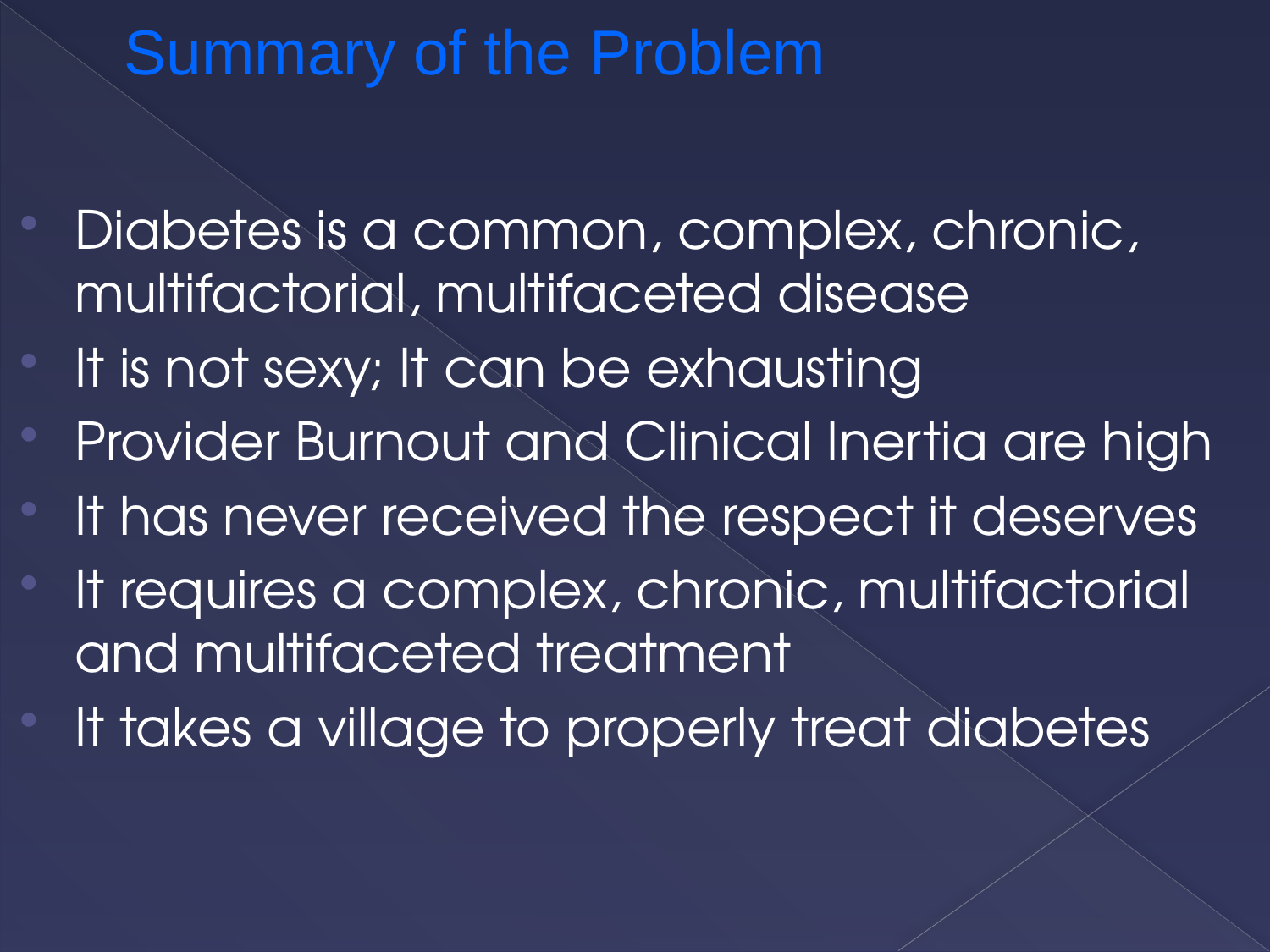

#
Summary of the Problem
Diabetes is a common, complex, chronic, multifactorial, multifaceted disease
It is not sexy; It can be exhausting
Provider Burnout and Clinical Inertia are high
It has never received the respect it deserves
It requires a complex, chronic, multifactorial and multifaceted treatment
It takes a village to properly treat diabetes